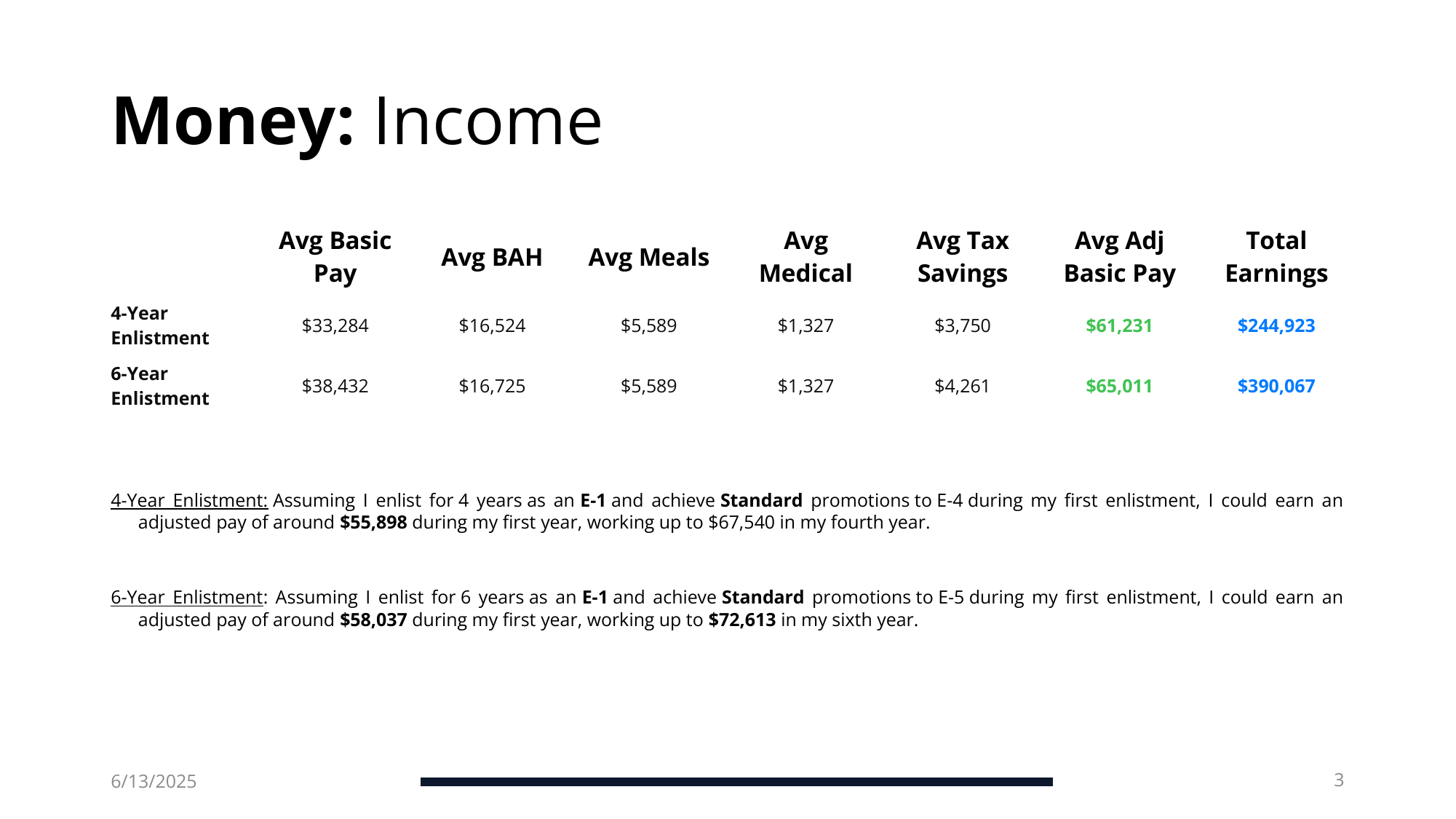

# Money: Income
|  | Avg Basic Pay | Avg BAH | Avg Meals | Avg Medical | Avg Tax Savings | Avg Adj Basic Pay | Total Earnings |
| --- | --- | --- | --- | --- | --- | --- | --- |
| 4-Year Enlistment | $33,284 | $16,524 | $5,589 | $1,327 | $3,750 | $61,231 | $244,923 |
| 6-Year Enlistment | $38,432 | $16,725 | $5,589 | $1,327 | $4,261 | $65,011 | $390,067 |
4-Year Enlistment: Assuming I enlist for 4 years as an E-1 and achieve Standard promotions to E-4 during my first enlistment, I could earn an adjusted pay of around $55,898 during my first year, working up to $67,540 in my fourth year.

6-Year Enlistment: Assuming I enlist for 6 years as an E-1 and achieve Standard promotions to E-5 during my first enlistment, I could earn an adjusted pay of around $58,037 during my first year, working up to $72,613 in my sixth year.

6/13/2025
3